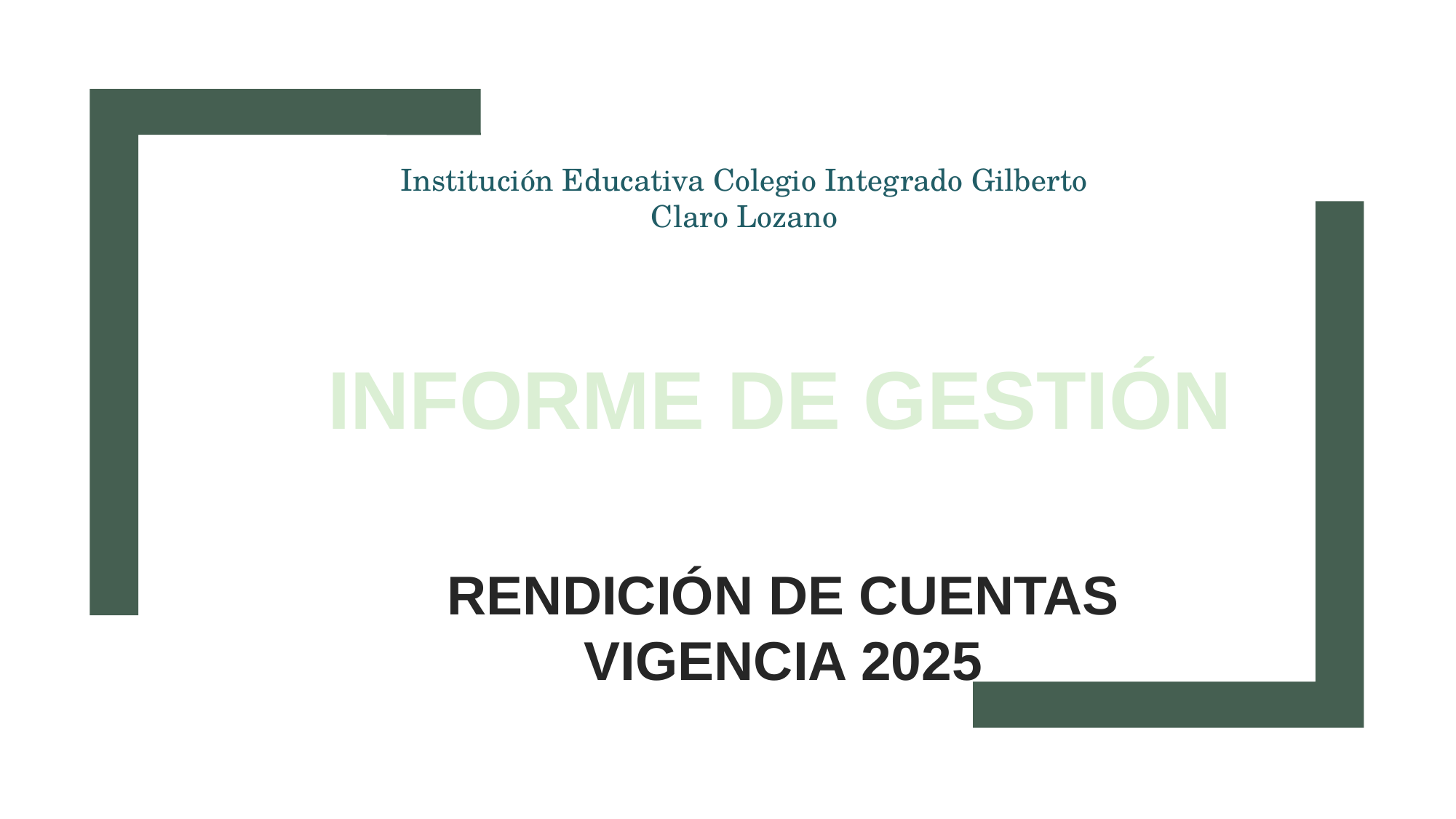

Institución Educativa Colegio Integrado Gilberto Claro Lozano
#
INFORME DE GESTIÓN

RENDICIÓN DE CUENTAS VIGENCIA 2025